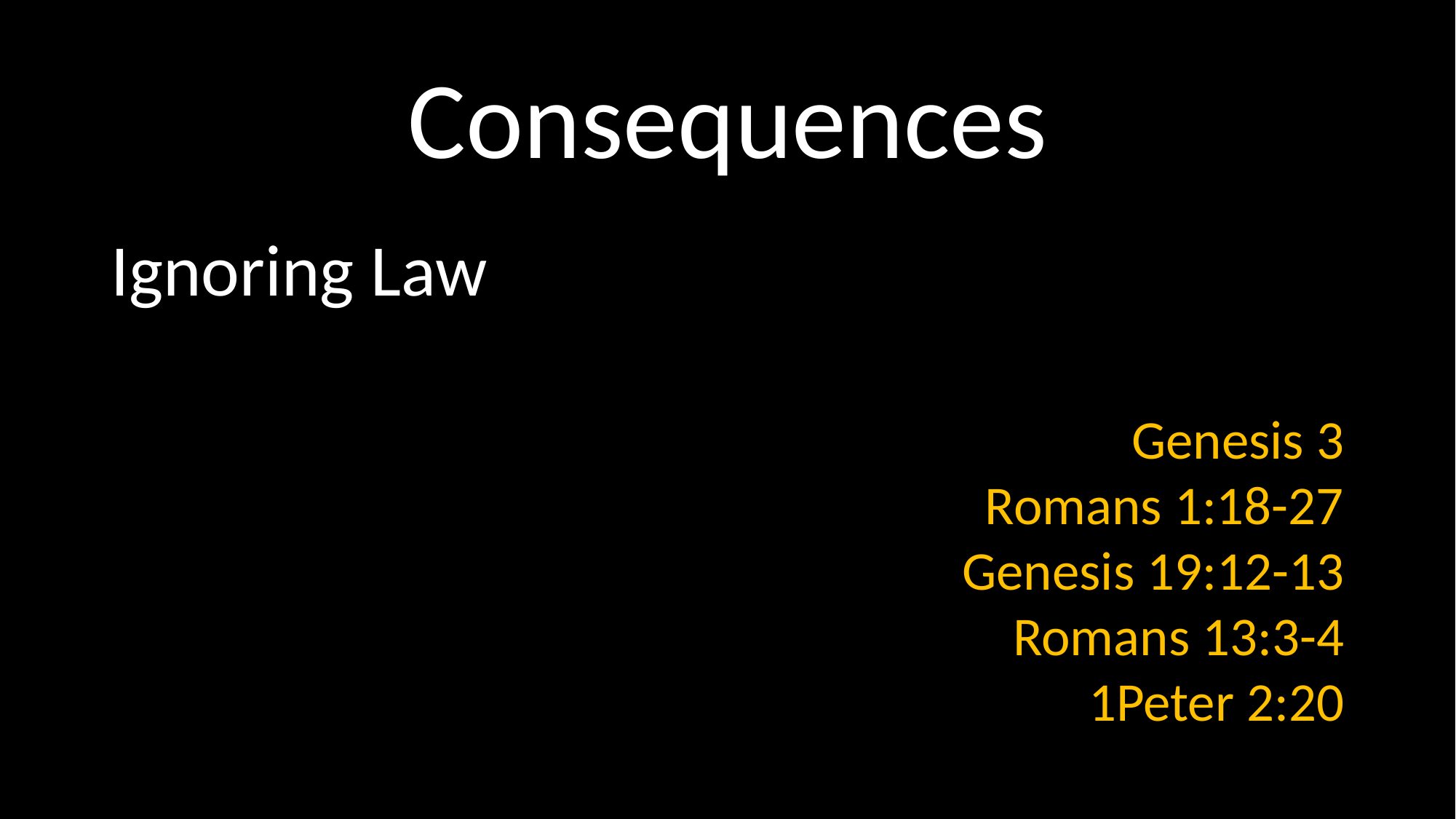

# Consequences
Ignoring Law
Genesis 3
Romans 1:18-27
Genesis 19:12-13
Romans 13:3-4
1Peter 2:20